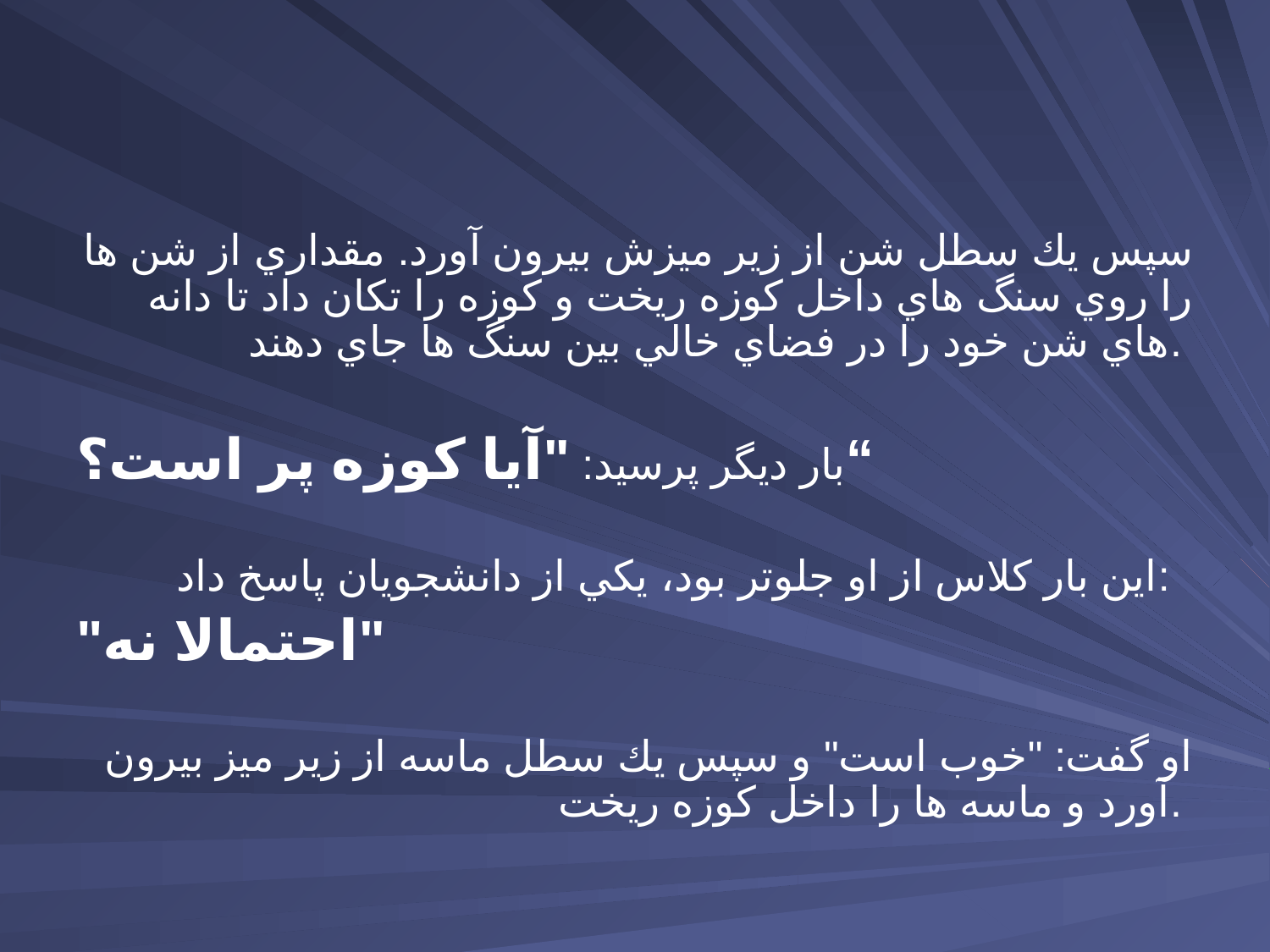

سپس يك سطل شن از زير ميزش بيرون آورد. مقداري از شن ها را روي سنگ هاي داخل كوزه ريخت و كوزه را تكان داد تا دانه هاي شن خود را در فضاي خالي بين سنگ ها جاي دهند.

بار ديگر پرسيد: "آيا كوزه پر است؟“

اين بار كلاس از او جلوتر بود، يكي از دانشجويان پاسخ داد:
"احتمالا نه"

او گفت: "خوب است" و سپس يك سطل ماسه از زير ميز بيرون آورد و ماسه ها را داخل كوزه ريخت.